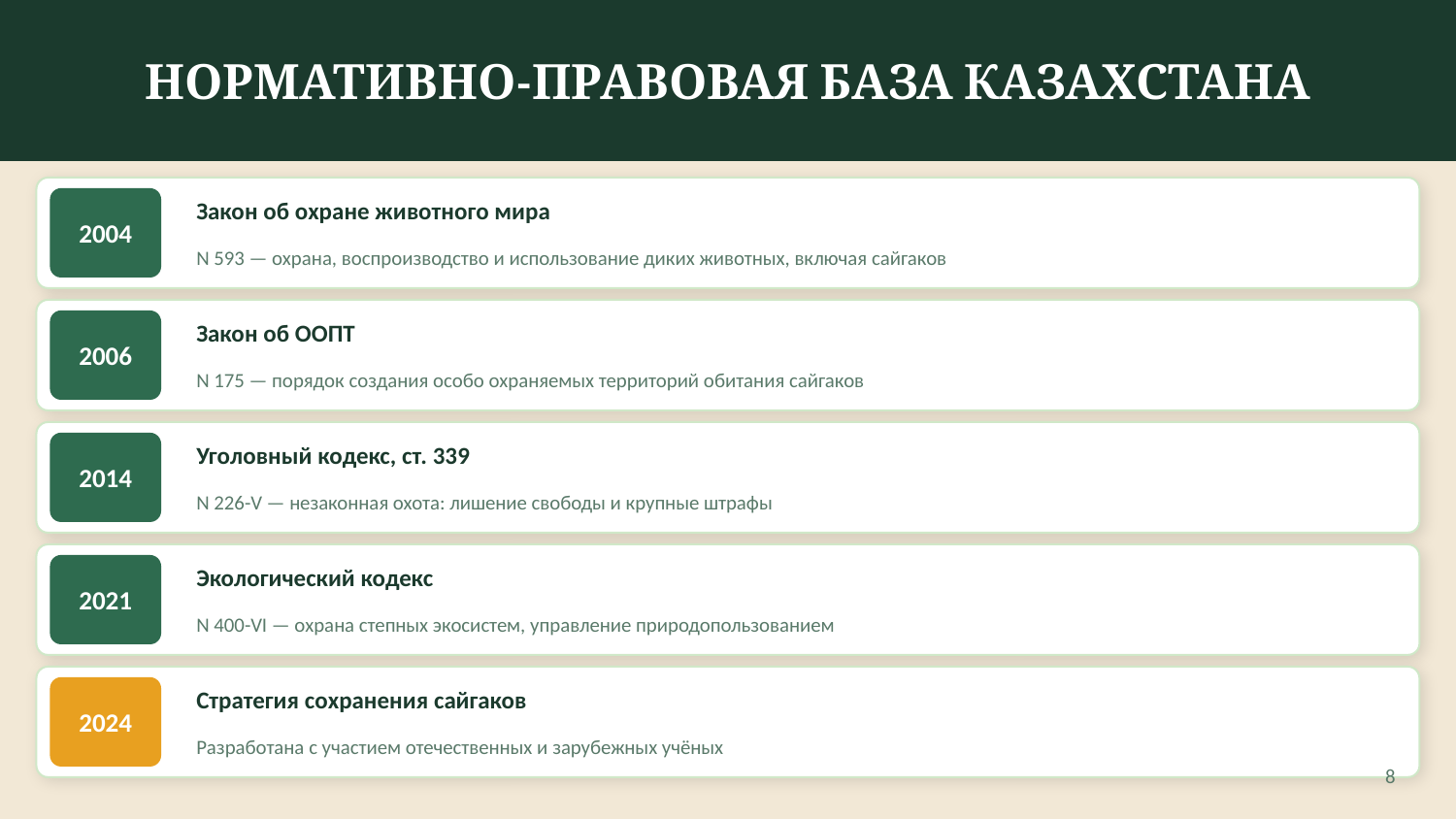

НОРМАТИВНО-ПРАВОВАЯ БАЗА КАЗАХСТАНА

Закон об охране животного мира

2004
N 593 — охрана, воспроизводство и использование диких животных, включая сайгаков

Закон об ООПТ

2006
N 175 — порядок создания особо охраняемых территорий обитания сайгаков

Уголовный кодекс, ст. 339

2014
N 226-V — незаконная охота: лишение свободы и крупные штрафы

Экологический кодекс

2021
N 400-VI — охрана степных экосистем, управление природопользованием

Стратегия сохранения сайгаков

2024
Разработана с участием отечественных и зарубежных учёных
8